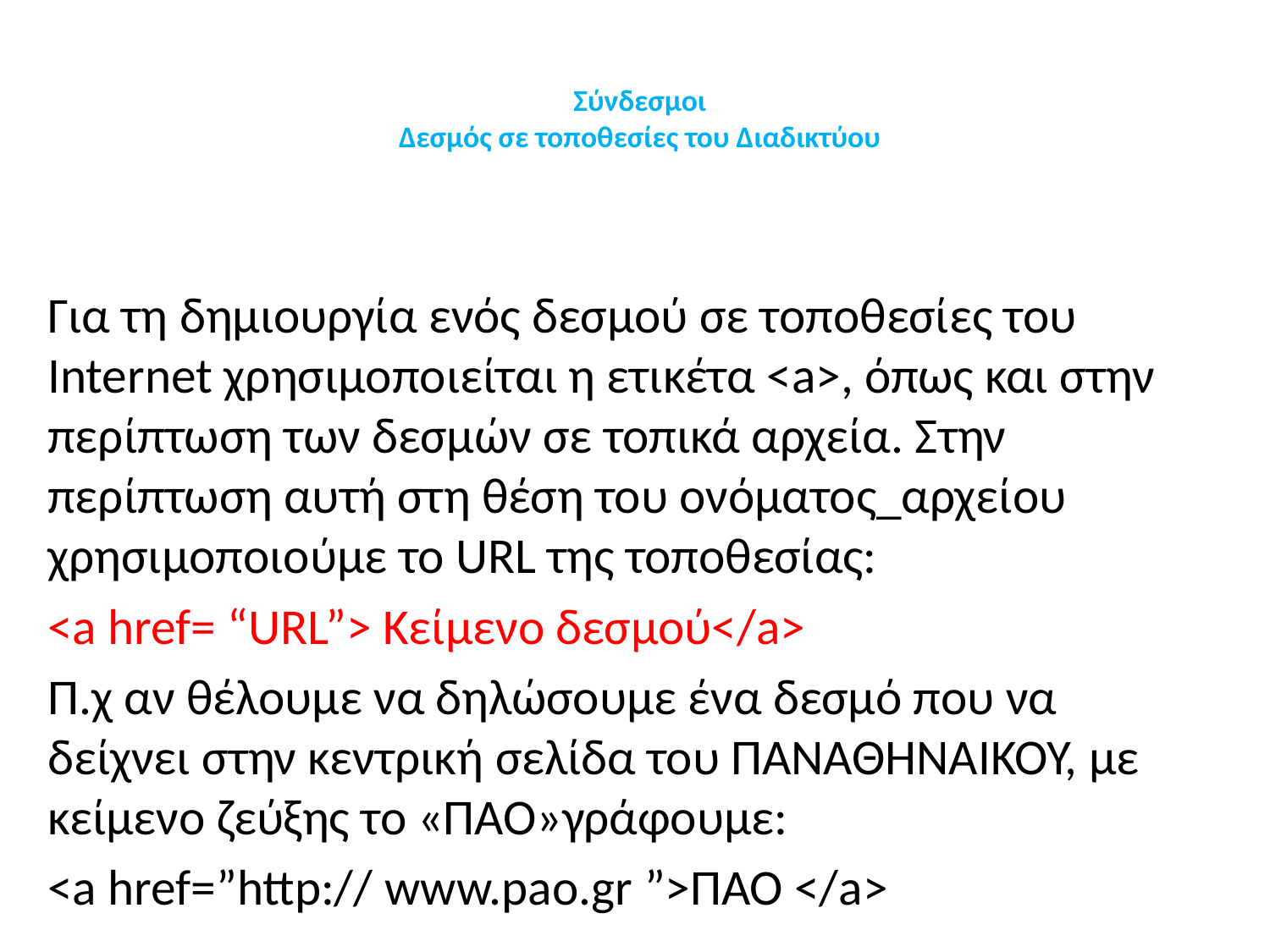

# Σύνδεσμοι Δεσμός σε τοποθεσίες του Διαδικτύου
Για τη δημιουργία ενός δεσμού σε τοποθεσίες του Internet χρησιμοποιείται η ετικέτα <a>, όπως και στην περίπτωση των δεσμών σε τοπικά αρχεία. Στην περίπτωση αυτή στη θέση του ονόματος_αρχείου χρησιμοποιούμε το URL της τοποθεσίας:
<a href= “URL”> Κείμενο δεσμού</a>
Π.χ αν θέλουμε να δηλώσουμε ένα δεσμό που να δείχνει στην κεντρική σελίδα του ΠΑΝΑΘΗΝΑΙΚΟΥ, με κείμενο ζεύξης το «ΠΑΟ»γράφουμε:
<a href=”http:// www.pao.gr ”>ΠΑΟ </a>